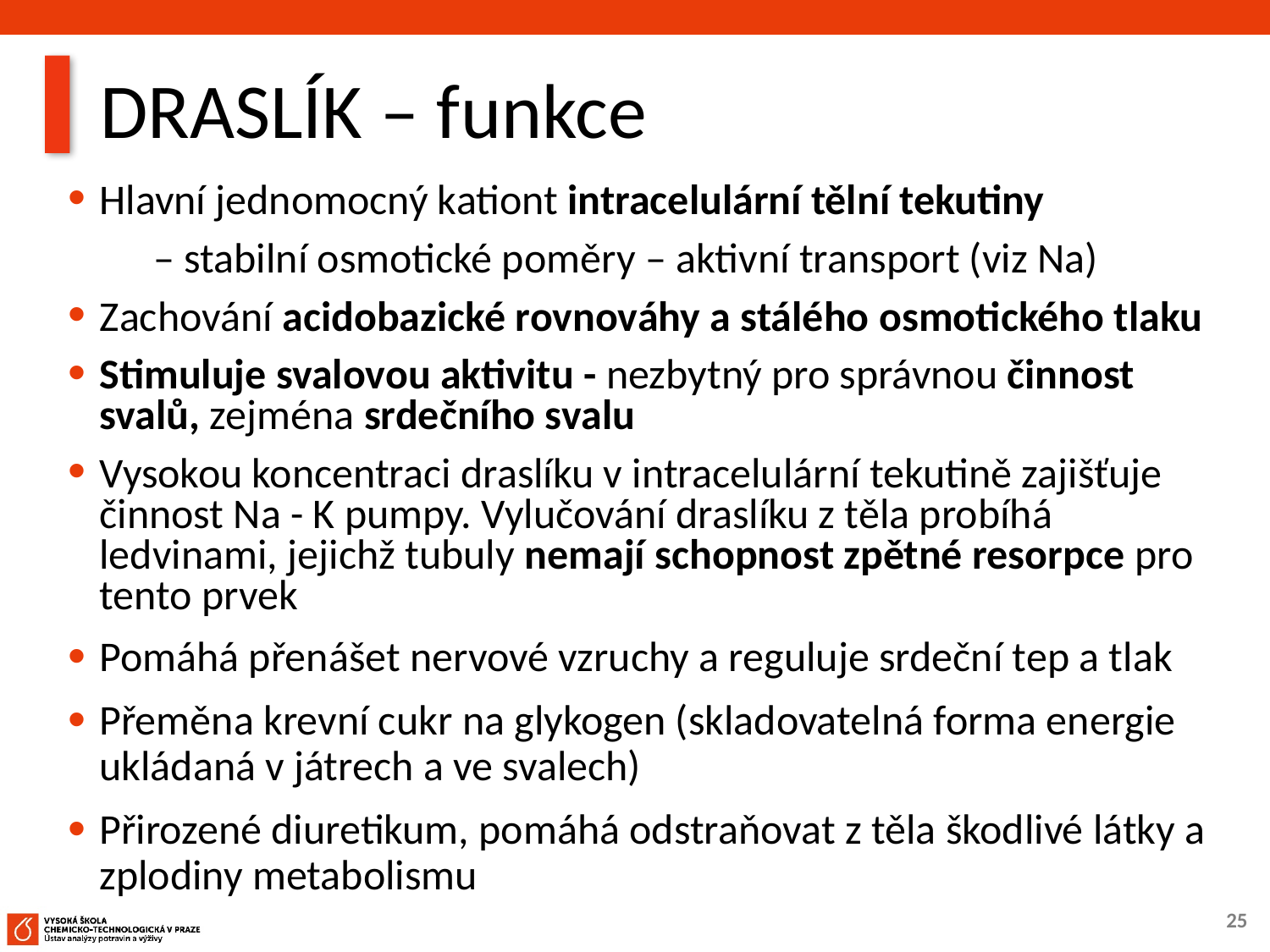

# DRASLÍK – funkce
Hlavní jednomocný kationt intracelulární tělní tekutiny
         – stabilní osmotické poměry – aktivní transport (viz Na)
Zachování acidobazické rovnováhy a stálého osmotického tlaku
Stimuluje svalovou aktivitu - nezbytný pro správnou činnost svalů, zejména srdečního svalu
Vysokou koncentraci draslíku v intracelulární tekutině zajišťuje činnost Na - K pumpy. Vylučování draslíku z těla probíhá ledvinami, jejichž tubuly nemají schopnost zpětné resorpce pro tento prvek
Pomáhá přenášet nervové vzruchy a reguluje srdeční tep a tlak
Přeměna krevní cukr na glykogen (skladovatelná forma energie ukládaná v játrech a ve svalech)
Přirozené diuretikum, pomáhá odstraňovat z těla škodlivé látky a zplodiny metabolismu